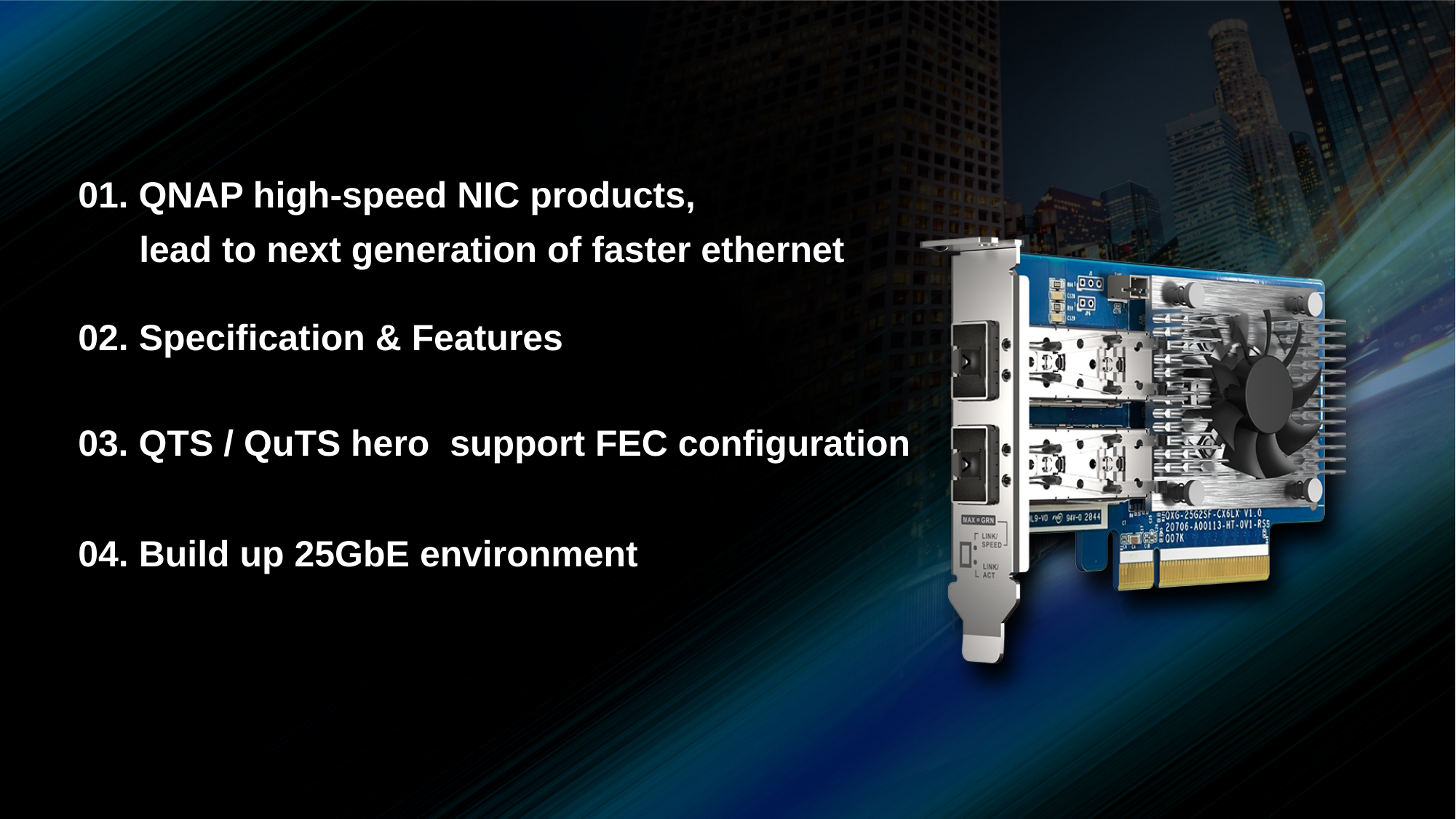

01. QNAP high-speed NIC products,
      lead to next generation of faster ethernet
02. Specification & Features
03. QTS / QuTS hero  support FEC configuration
04. Build up 25GbE environment